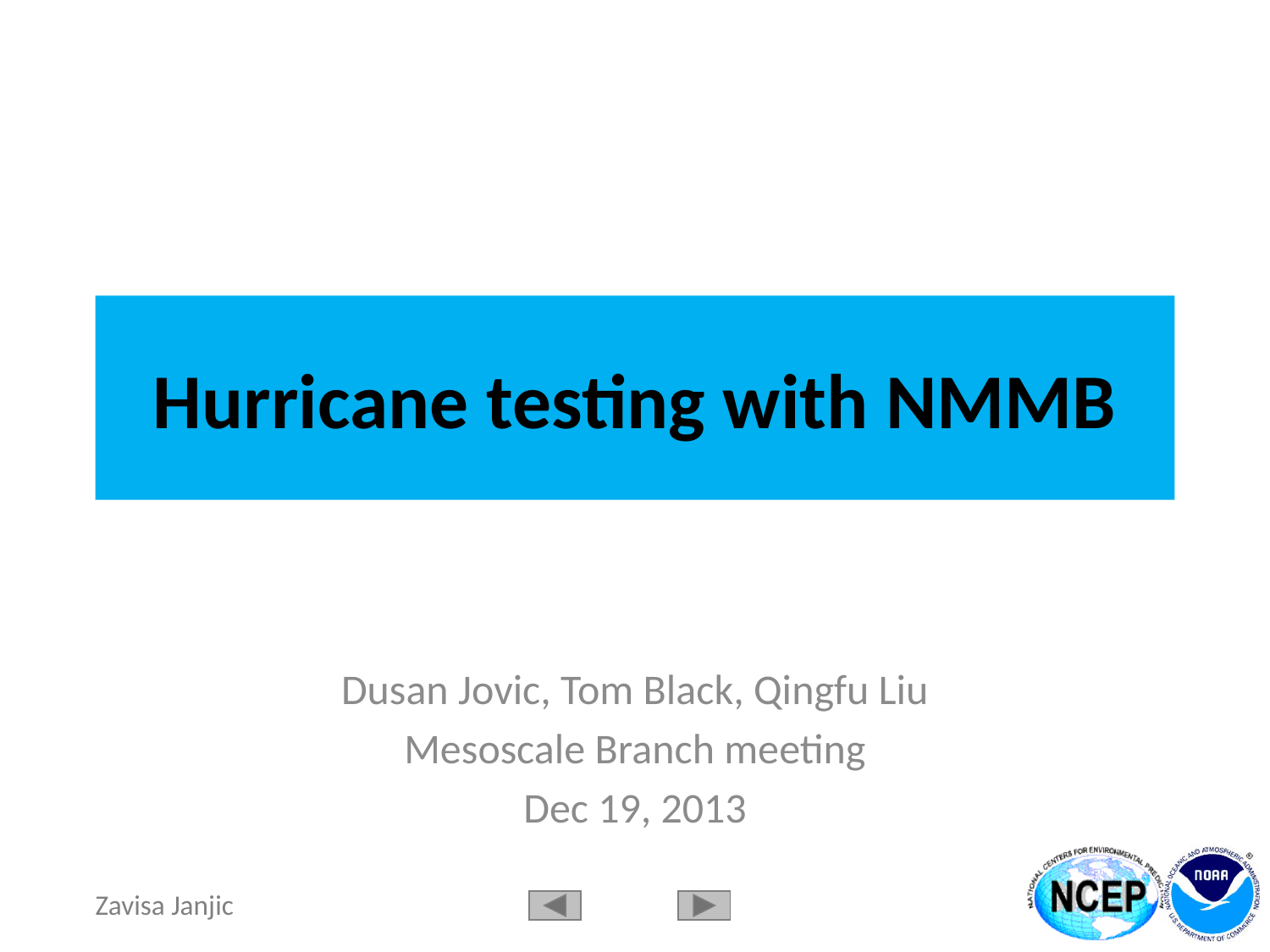

# Hurricane testing with NMMB
Dusan Jovic, Tom Black, Qingfu Liu
Mesoscale Branch meeting
Dec 19, 2013